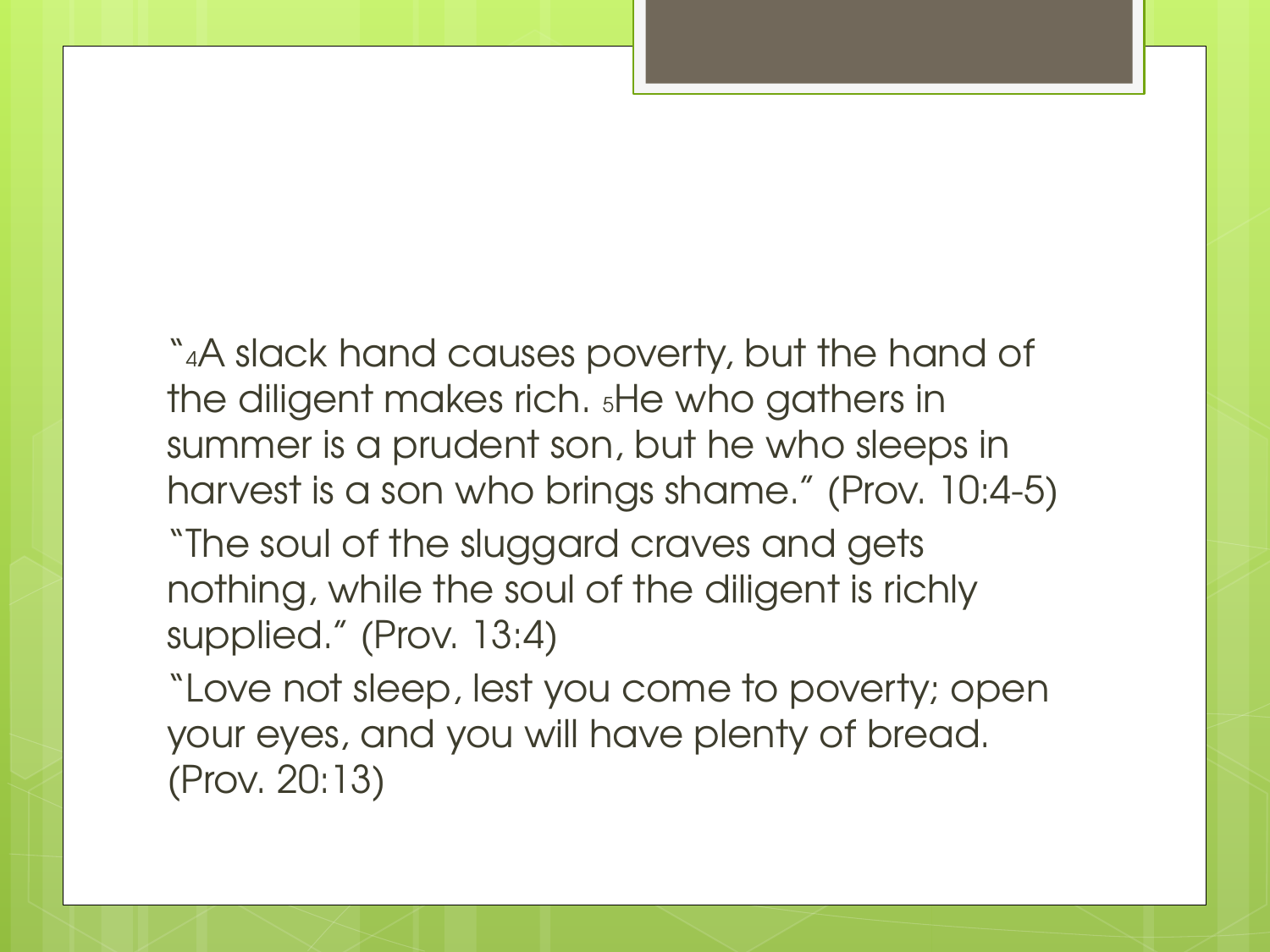

#
“4A slack hand causes poverty, but the hand of the diligent makes rich. 5He who gathers in summer is a prudent son, but he who sleeps in harvest is a son who brings shame.” (Prov. 10:4-5)
“The soul of the sluggard craves and gets nothing, while the soul of the diligent is richly supplied.” (Prov. 13:4)
“Love not sleep, lest you come to poverty; open your eyes, and you will have plenty of bread. (Prov. 20:13)